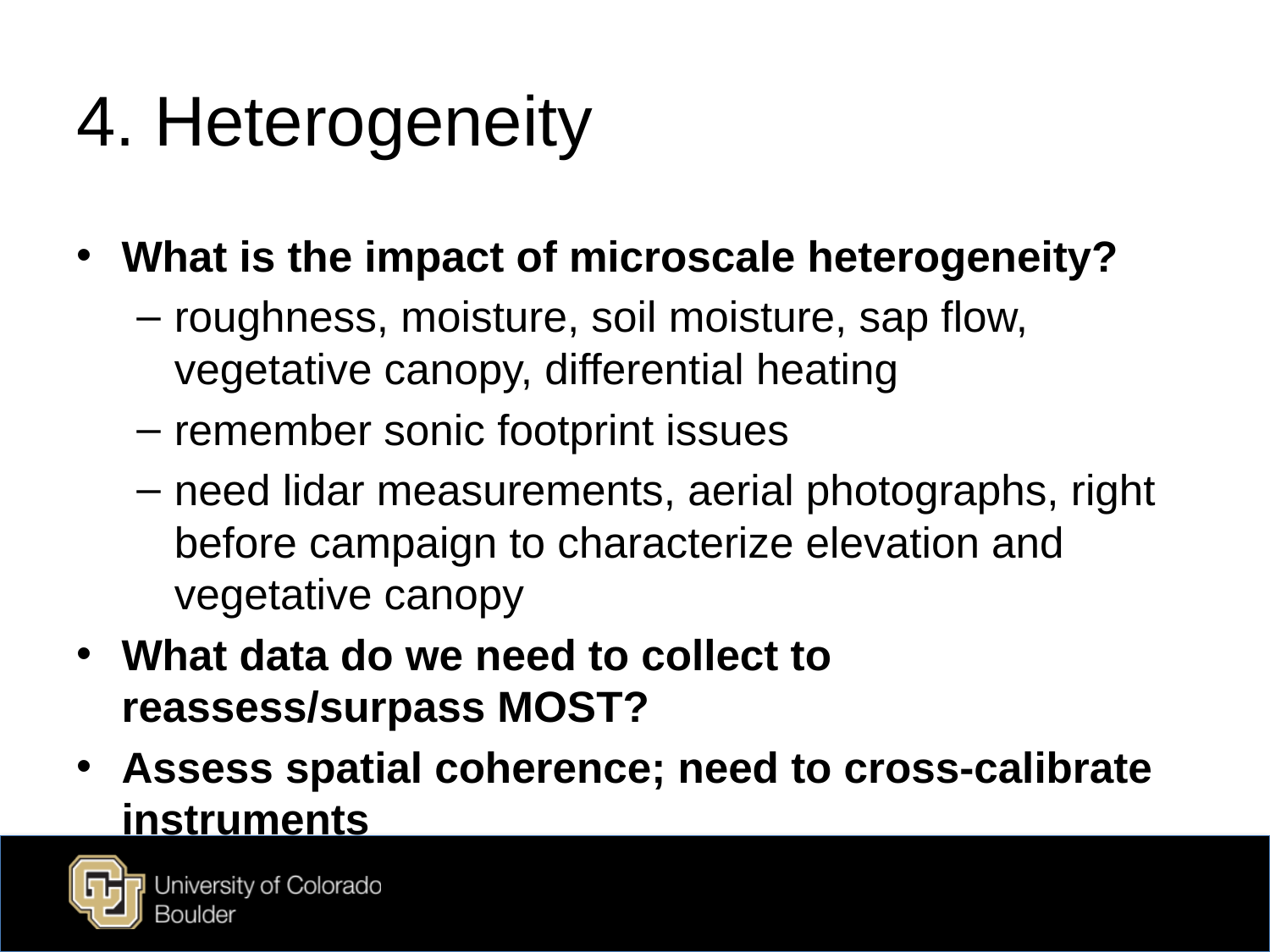

# 4. Heterogeneity
What is the impact of microscale heterogeneity?
roughness, moisture, soil moisture, sap flow, vegetative canopy, differential heating
remember sonic footprint issues
need lidar measurements, aerial photographs, right before campaign to characterize elevation and vegetative canopy
What data do we need to collect to reassess/surpass MOST?
Assess spatial coherence; need to cross-calibrate instruments